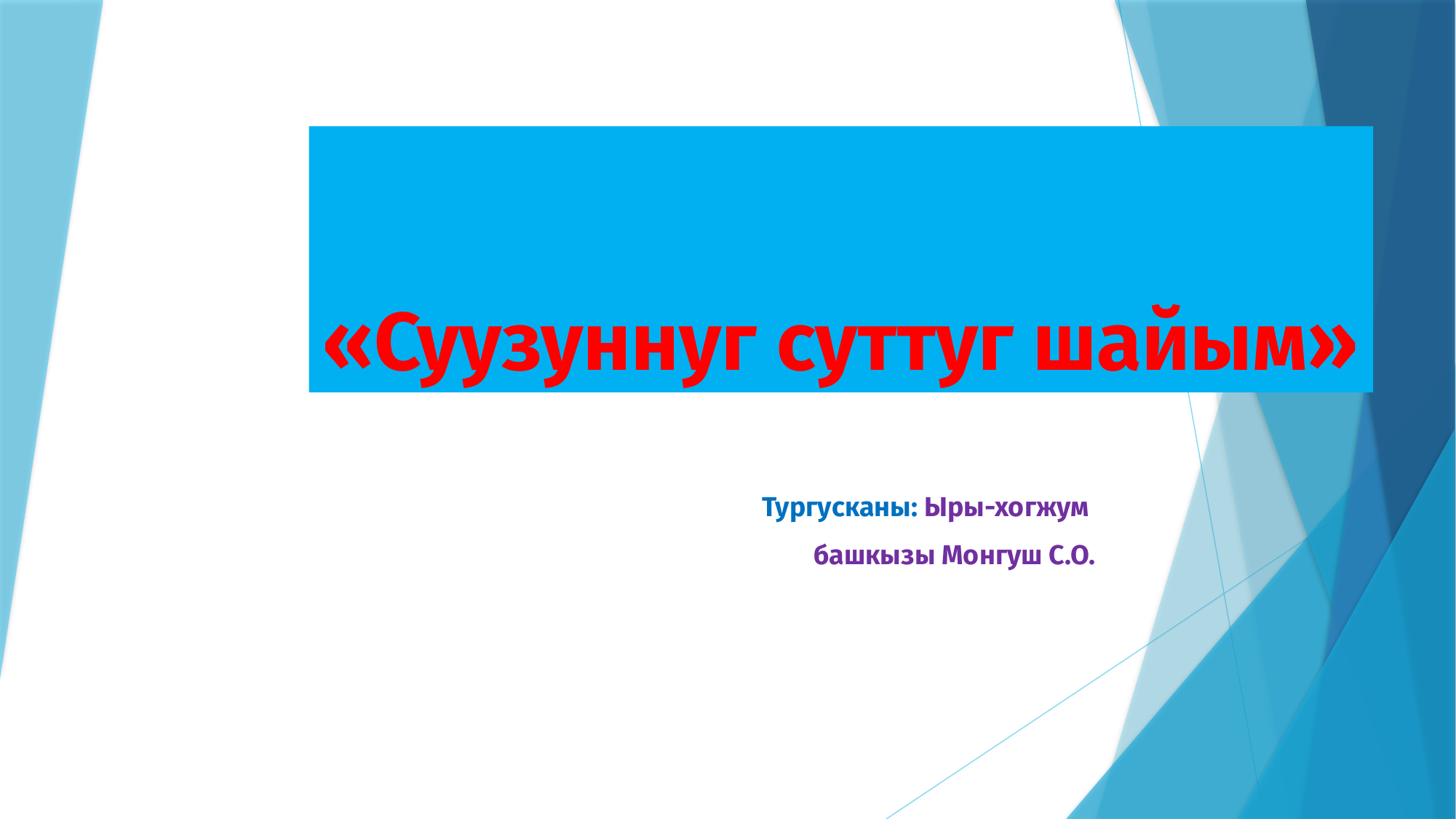

# «Суузуннуг суттуг шайым»
Тургусканы: Ыры-хогжум
башкызы Монгуш С.О.